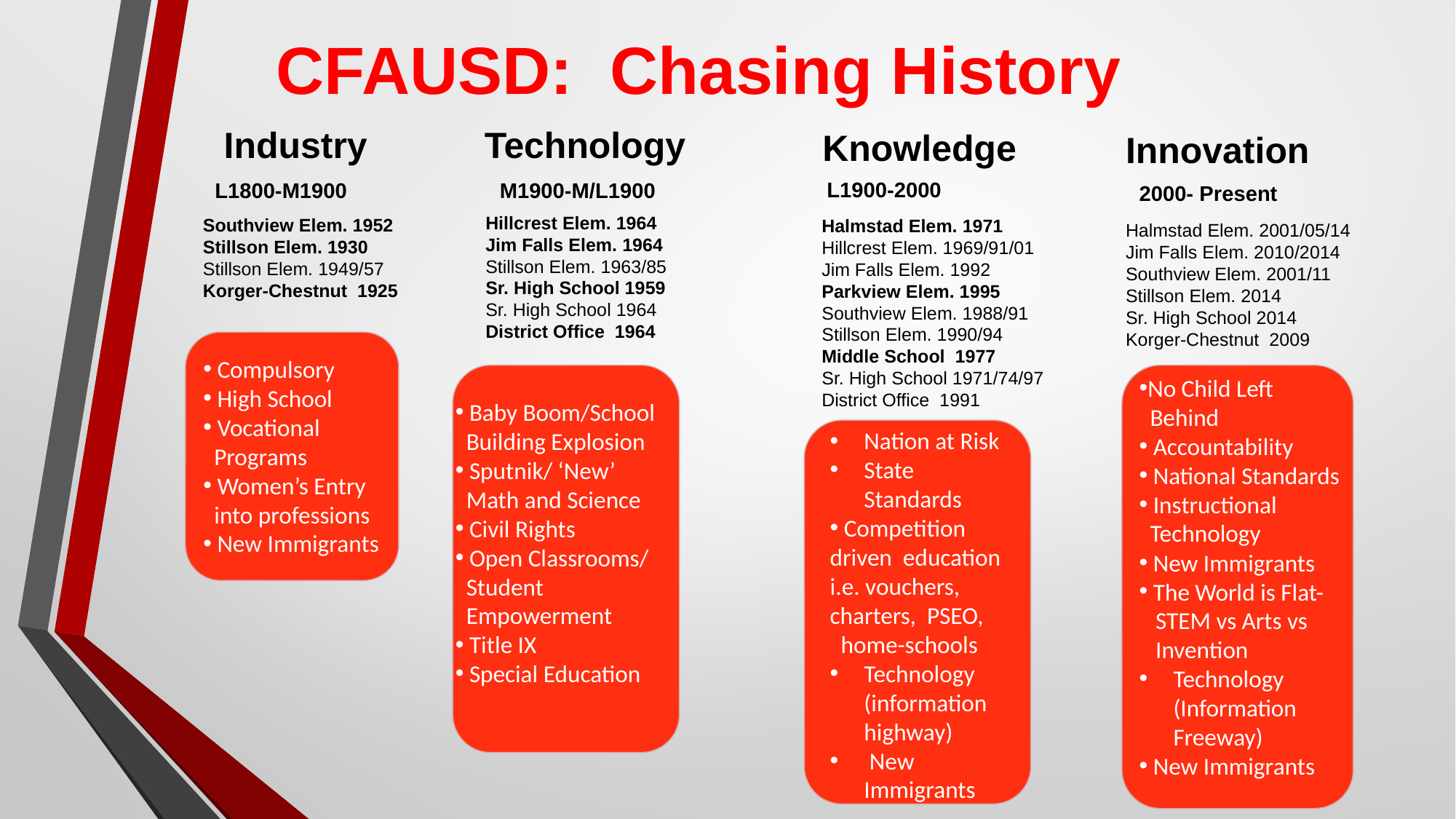

CFAUSD:  Chasing History
Technology
Industry
Knowledge
Innovation
L1900-2000
L1800-M1900
M1900-M/L1900
2000- Present
Hillcrest Elem. 1964
Jim Falls Elem. 1964
Stillson Elem. 1963/85
Sr. High School 1959
Sr. High School 1964
District Office  1964

Southview Elem. 1952
Stillson Elem. 1930
Stillson Elem. 1949/57
Korger-Chestnut  1925
Halmstad Elem. 1971
Hillcrest Elem. 1969/91/01
Jim Falls Elem. 1992
Parkview Elem. 1995
Southview Elem. 1988/91
Stillson Elem. 1990/94
Middle School  1977
Sr. High School 1971/74/97
District Office  1991

Halmstad Elem. 2001/05/14
Jim Falls Elem. 2010/2014
Southview Elem. 2001/11
Stillson Elem. 2014
Sr. High School 2014
Korger-Chestnut  2009

 Compulsory
 High School
 Vocational
  Programs
 Women’s Entry
  into professions
 New Immigrants

No Child Left
  Behind
 Accountability
 National Standards
 Instructional
  Technology
 New Immigrants
 The World is Flat-
   STEM vs Arts vs
   Invention
Technology (Information Freeway)
 New Immigrants

 Baby Boom/School
  Building Explosion
 Sputnik/ ‘New’
  Math and Science
 Civil Rights
 Open Classrooms/
  Student
  Empowerment
 Title IX
 Special Education

Nation at Risk
State Standards
 Competition      driven  education i.e. vouchers, charters,  PSEO,
  home-schools
Technology (information highway)
 New Immigrants